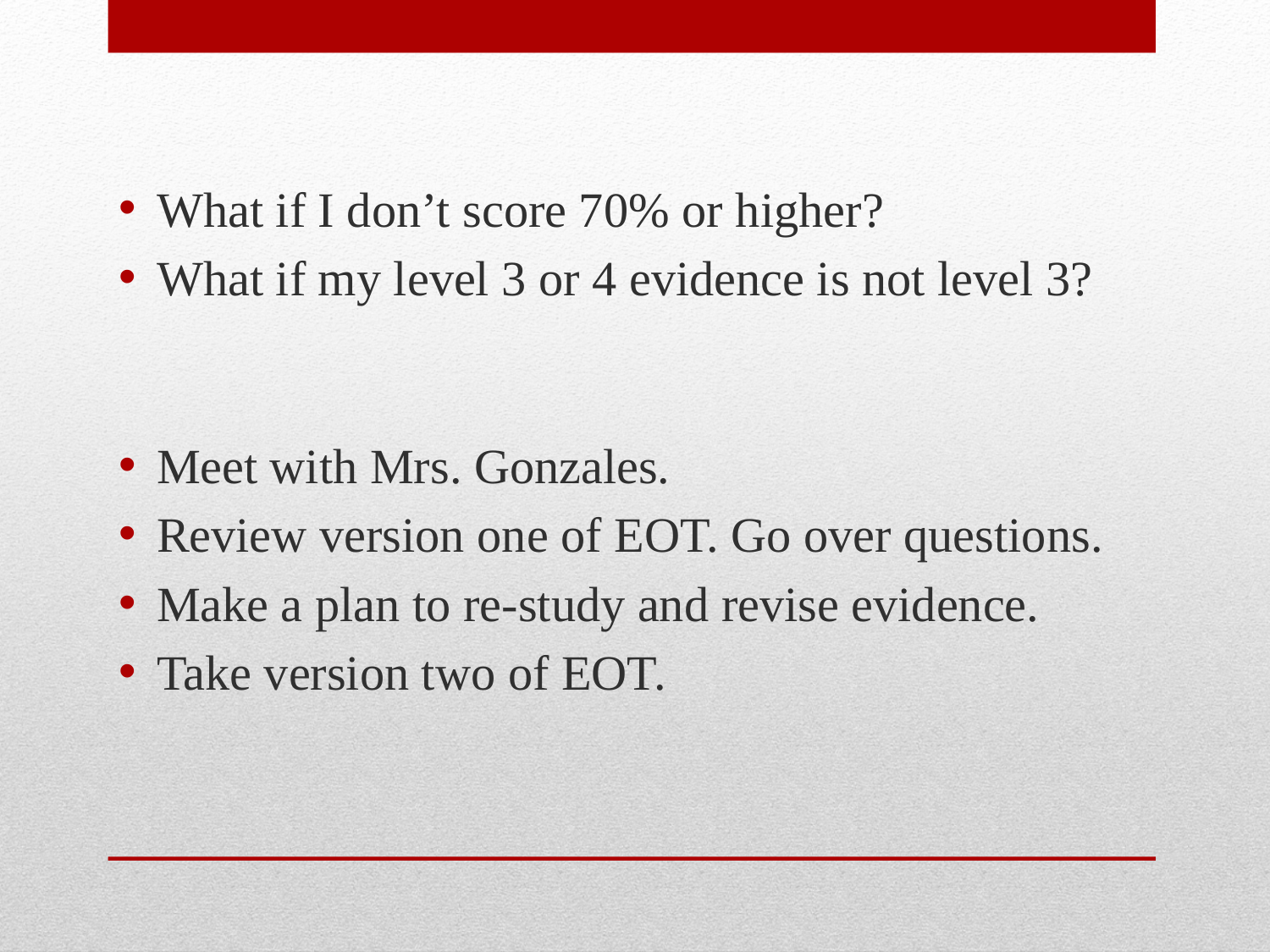

What if I don’t score 70% or higher?
What if my level 3 or 4 evidence is not level 3?

Meet with Mrs. Gonzales.
Review version one of EOT. Go over questions.
Make a plan to re-study and revise evidence.
Take version two of EOT.